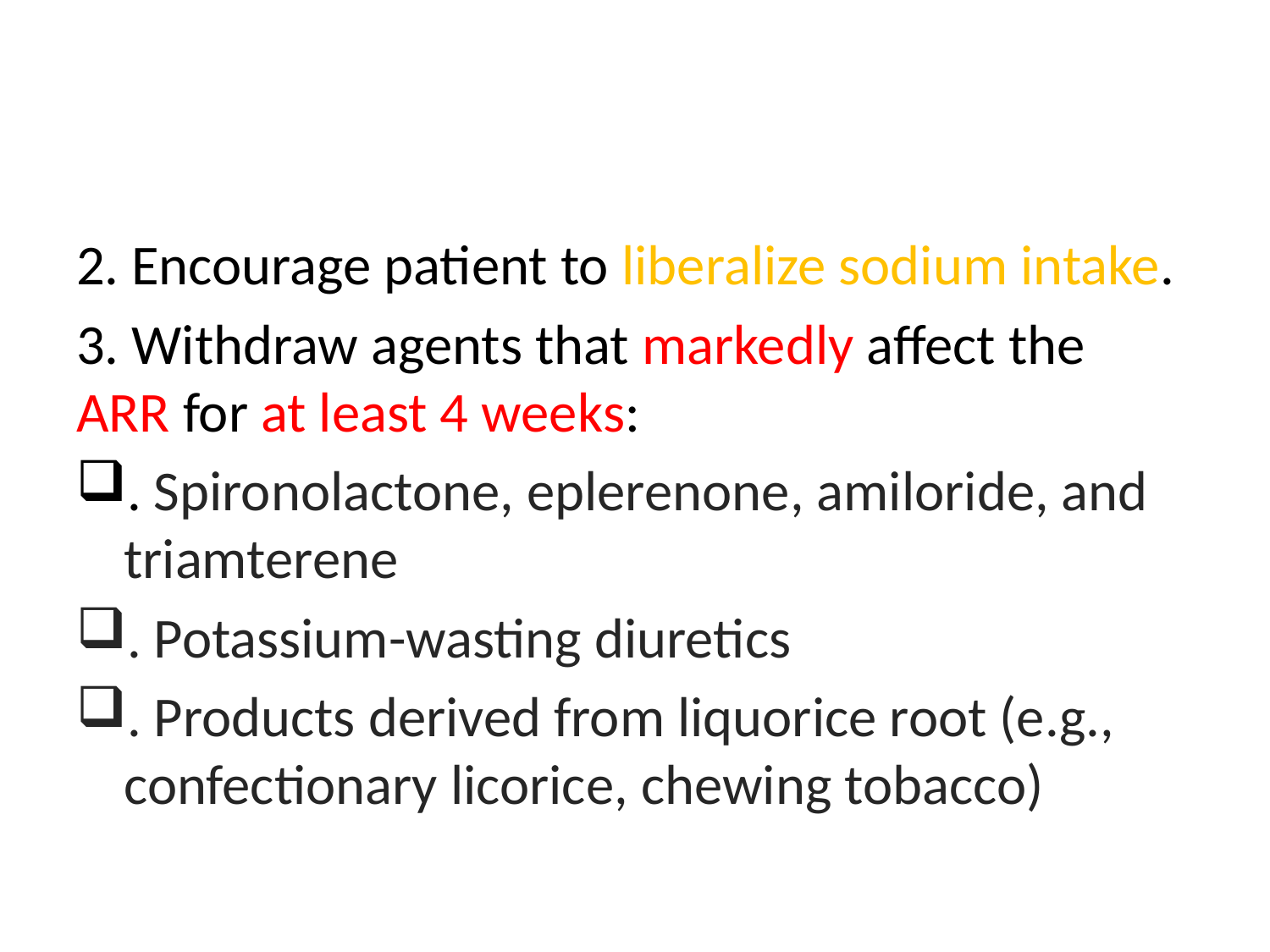

#
2. Encourage patient to liberalize sodium intake.
3. Withdraw agents that markedly affect the     ARR for at least 4 weeks:
. Spironolactone, eplerenone, amiloride, and triamterene
. Potassium-wasting diuretics
. Products derived from liquorice root (e.g., confectionary licorice, chewing tobacco)